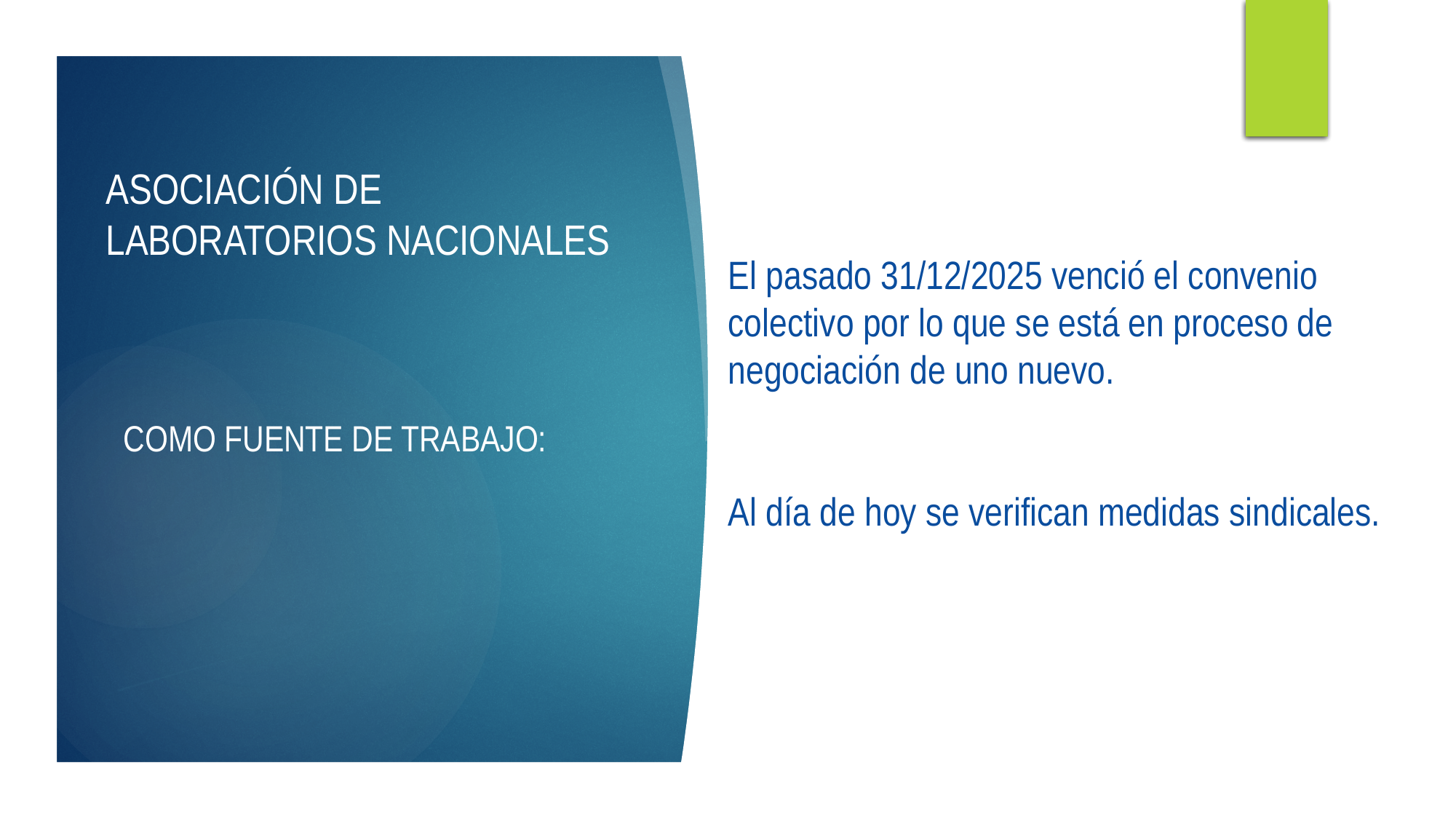

# ASOCIACIÓN DE LABORATORIOS NACIONALES
El pasado 31/12/2025 venció el convenio colectivo por lo que se está en proceso de negociación de uno nuevo.

Al día de hoy se verifican medidas sindicales.

COMO FUENTE DE TRABAJO: